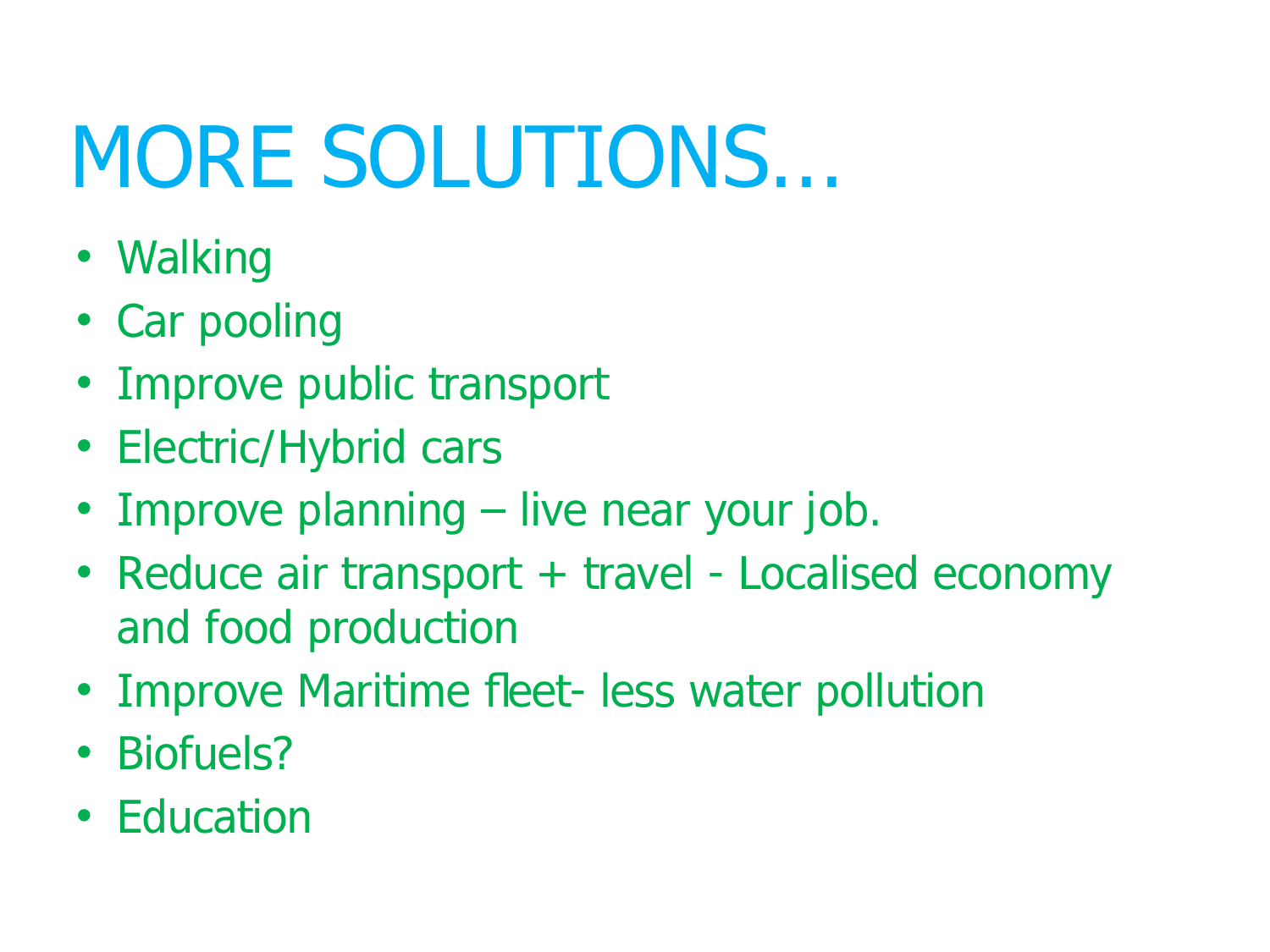

MORE SOLUTIONS...
Walking
Car pooling
Improve public transport
Electric/Hybrid cars
Improve planning – live near your job.
Reduce air transport + travel - Localised economy and food production
Improve Maritime fleet- less water pollution
Biofuels?
Education